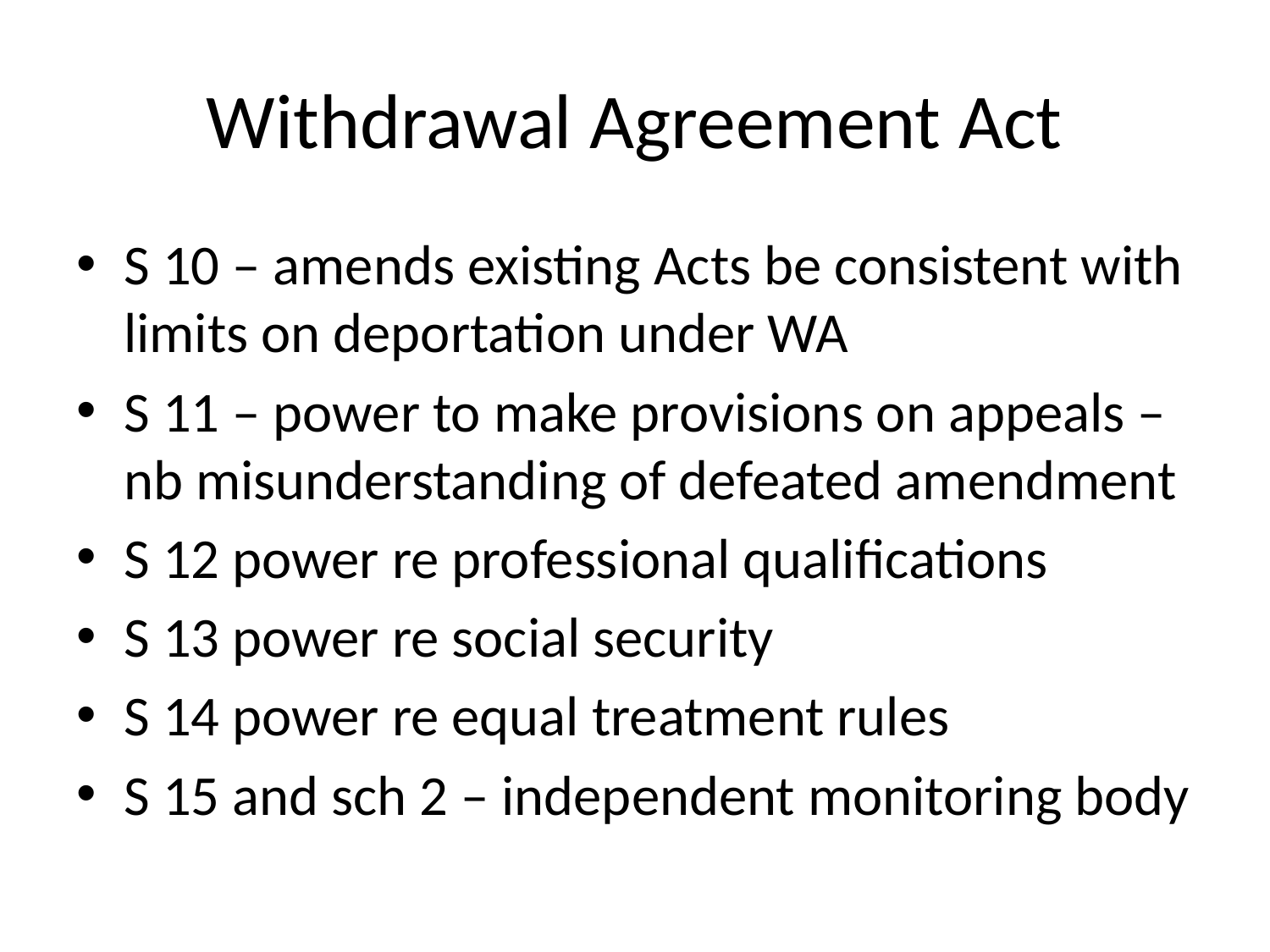

# Withdrawal Agreement Act
S 10 – amends existing Acts be consistent with limits on deportation under WA
S 11 – power to make provisions on appeals – nb misunderstanding of defeated amendment
S 12 power re professional qualifications
S 13 power re social security
S 14 power re equal treatment rules
S 15 and sch 2 – independent monitoring body